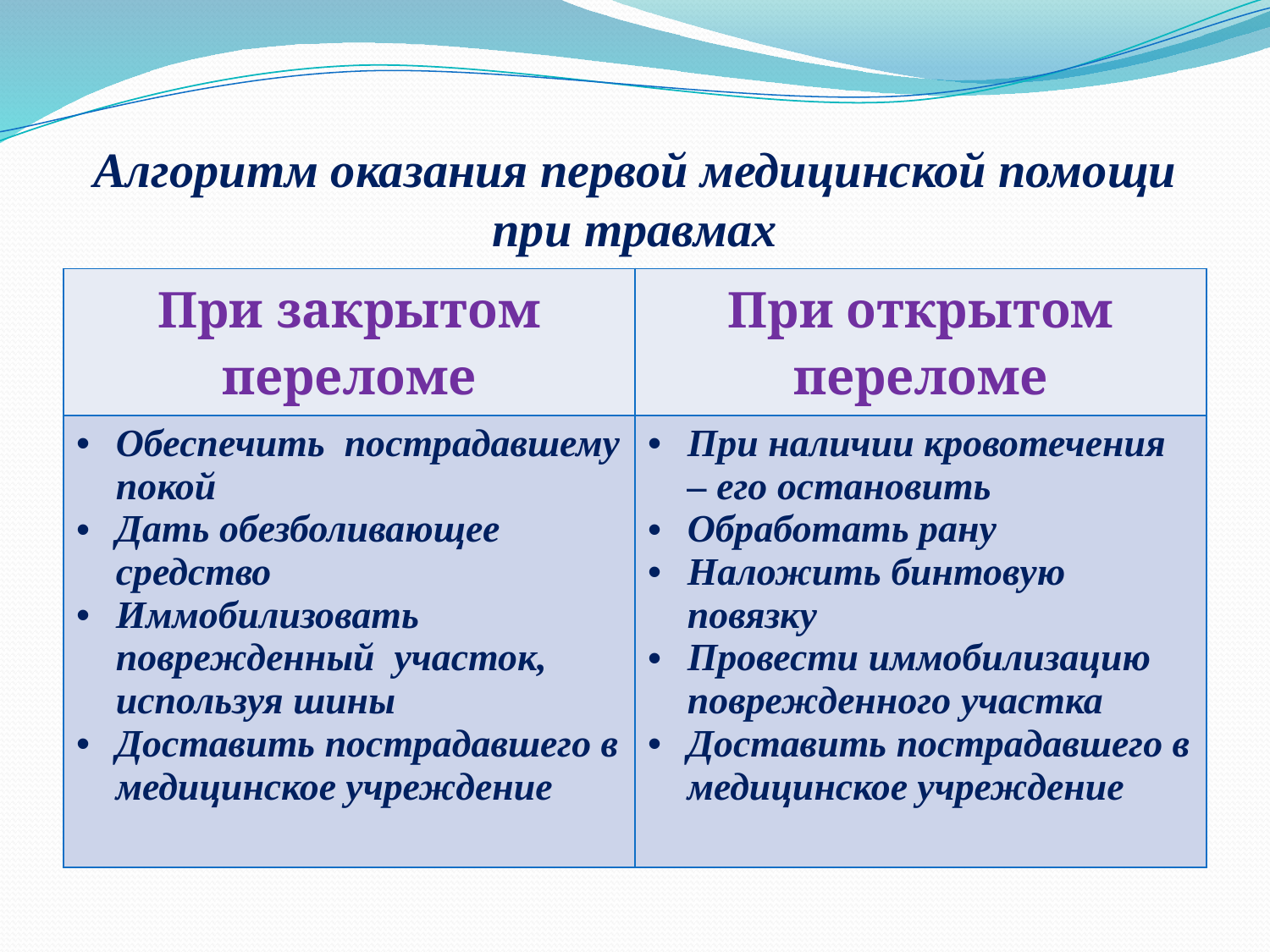

# Алгоритм оказания первой медицинской помощи при травмах
| При закрытом переломе | При открытом переломе |
| --- | --- |
| Обеспечить пострадавшему покой Дать обезболивающее средство Иммобилизовать поврежденный участок, используя шины Доставить пострадавшего в медицинское учреждение | При наличии кровотечения – его остановить Обработать рану Наложить бинтовую повязку Провести иммобилизацию поврежденного участка Доставить пострадавшего в медицинское учреждение |